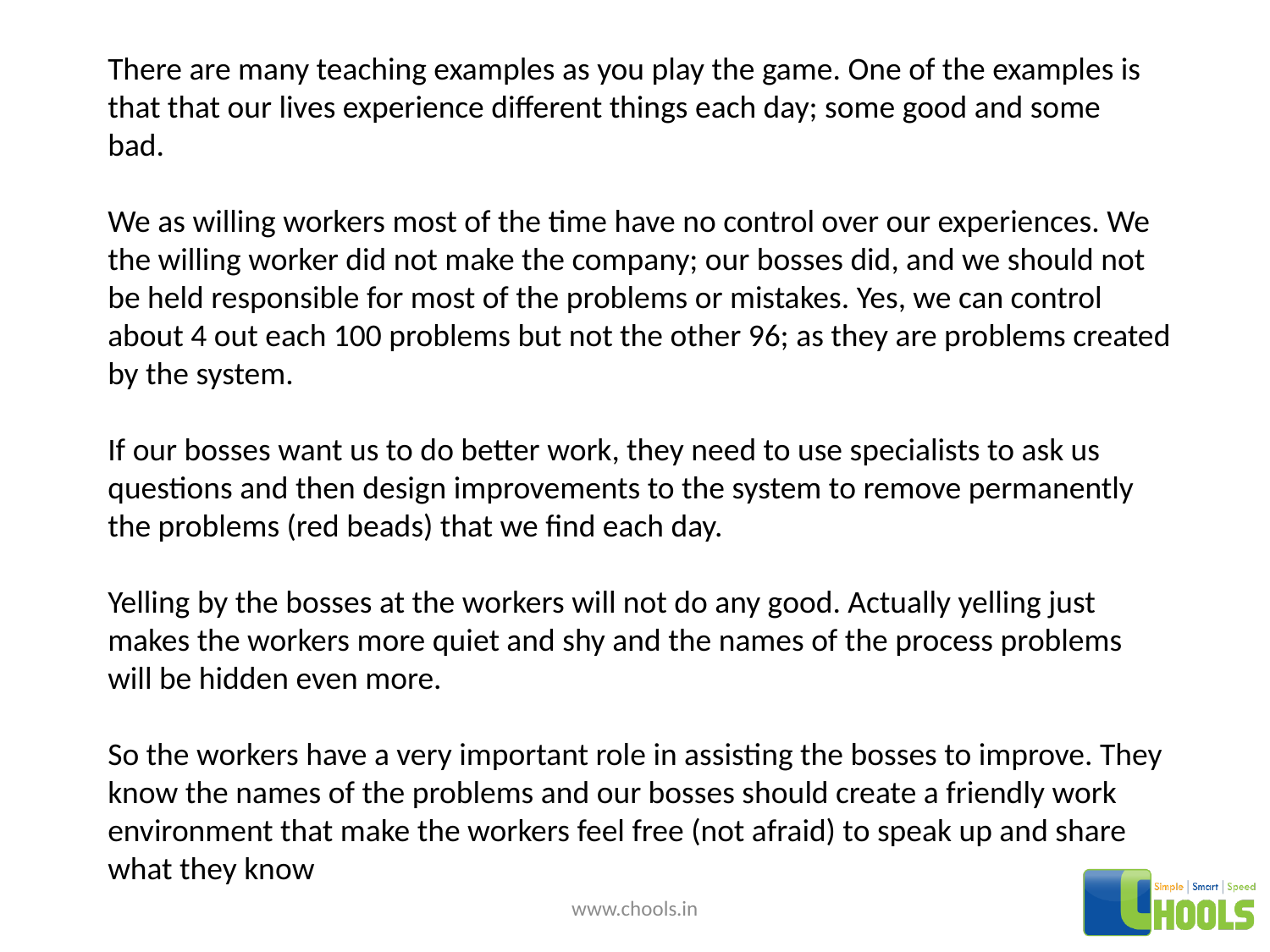

There are many teaching examples as you play the game. One of the examples is that that our lives experience different things each day; some good and some bad. 
We as willing workers most of the time have no control over our experiences. We the willing worker did not make the company; our bosses did, and we should not be held responsible for most of the problems or mistakes. Yes, we can control about 4 out each 100 problems but not the other 96; as they are problems created by the system. 
If our bosses want us to do better work, they need to use specialists to ask us questions and then design improvements to the system to remove permanently the problems (red beads) that we find each day. 
Yelling by the bosses at the workers will not do any good. Actually yelling just makes the workers more quiet and shy and the names of the process problems will be hidden even more. 
So the workers have a very important role in assisting the bosses to improve. They know the names of the problems and our bosses should create a friendly work environment that make the workers feel free (not afraid) to speak up and share what they know
www.chools.in